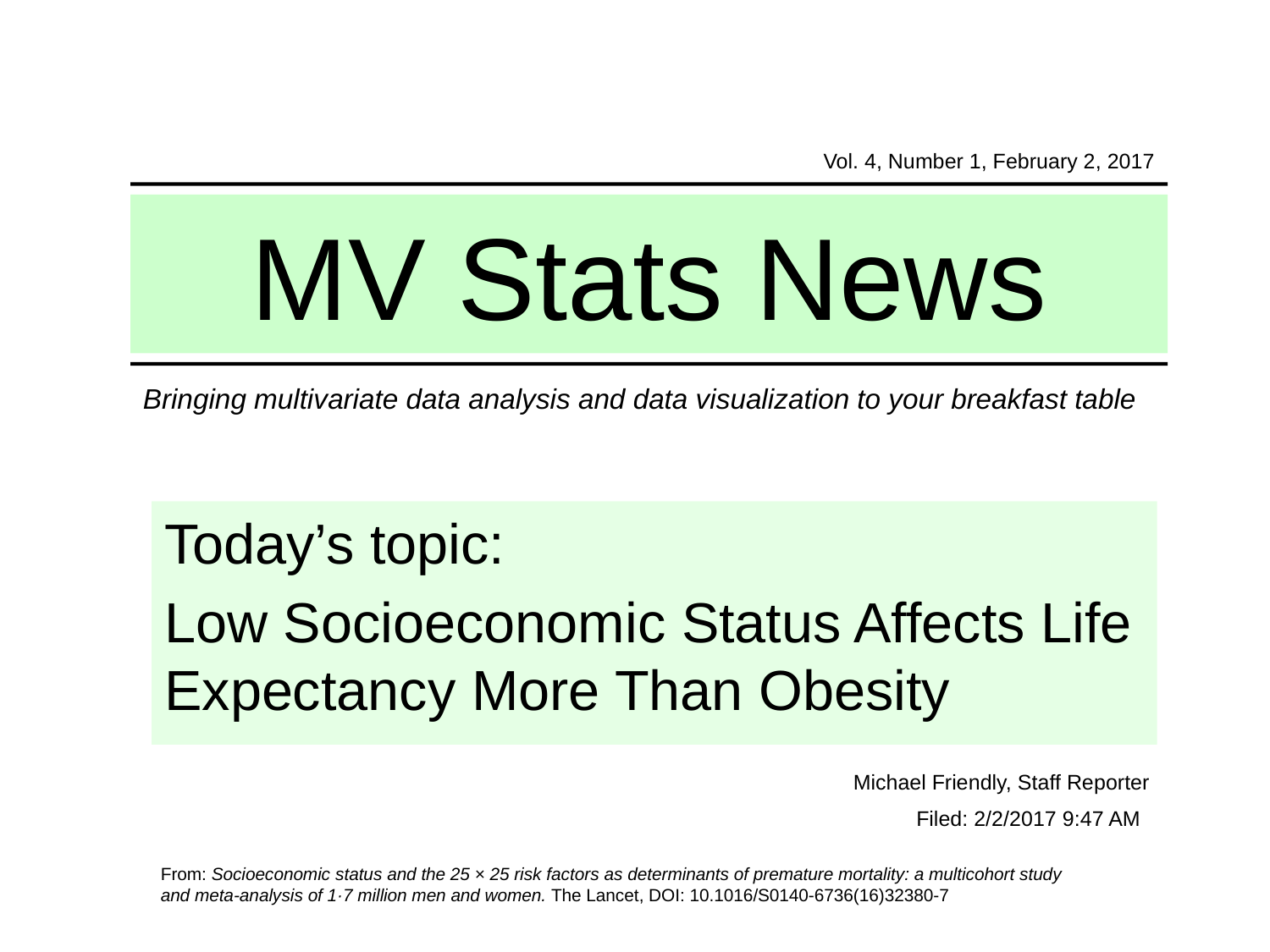

Vol. 4, Number 1, February 2, 2017

# MV Stats News

Bringing multivariate data analysis and data visualization to your breakfast table
Today’s topic:
Low Socioeconomic Status Affects Life Expectancy More Than Obesity
Michael Friendly, Staff Reporter
Filed: 2/2/2017 9:47 AM
From: Socioeconomic status and the 25 × 25 risk factors as determinants of premature mortality: a multicohort study and meta-analysis of 1·7 million men and women. The Lancet, DOI: 10.1016/S0140-6736(16)32380-7